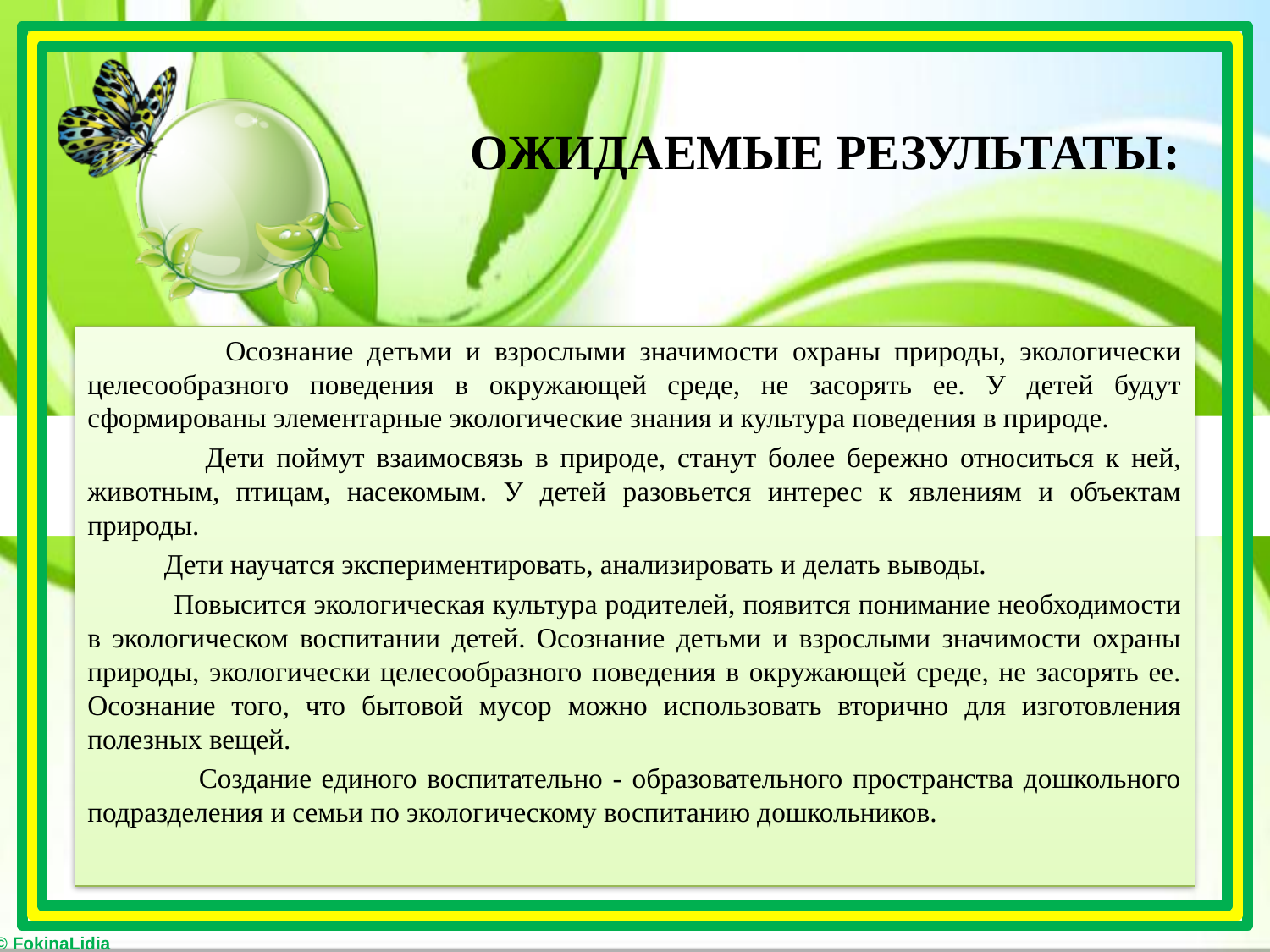

# ОЖИДАЕМЫЕ РЕЗУЛЬТАТЫ:
          Осознание детьми и взрослыми значимости охраны природы, экологически целесообразного поведения в окружающей среде, не засорять ее. У детей будут сформированы элементарные экологические знания и культура поведения в природе.
          Дети поймут взаимосвязь в природе, станут более бережно относиться к ней, животным, птицам, насекомым. У детей разовьется интерес к явлениям и объектам природы.
           Дети научатся экспериментировать, анализировать и делать выводы.
           Повысится экологическая культура родителей, появится понимание необходимости в экологическом воспитании детей. Осознание детьми и взрослыми значимости охраны природы, экологически целесообразного поведения в окружающей среде, не засорять ее. Осознание того, что бытовой мусор можно использовать вторично для изготовления полезных вещей.
           Создание единого воспитательно - образовательного пространства дошкольного подразделения и семьи по экологическому воспитанию дошкольников.